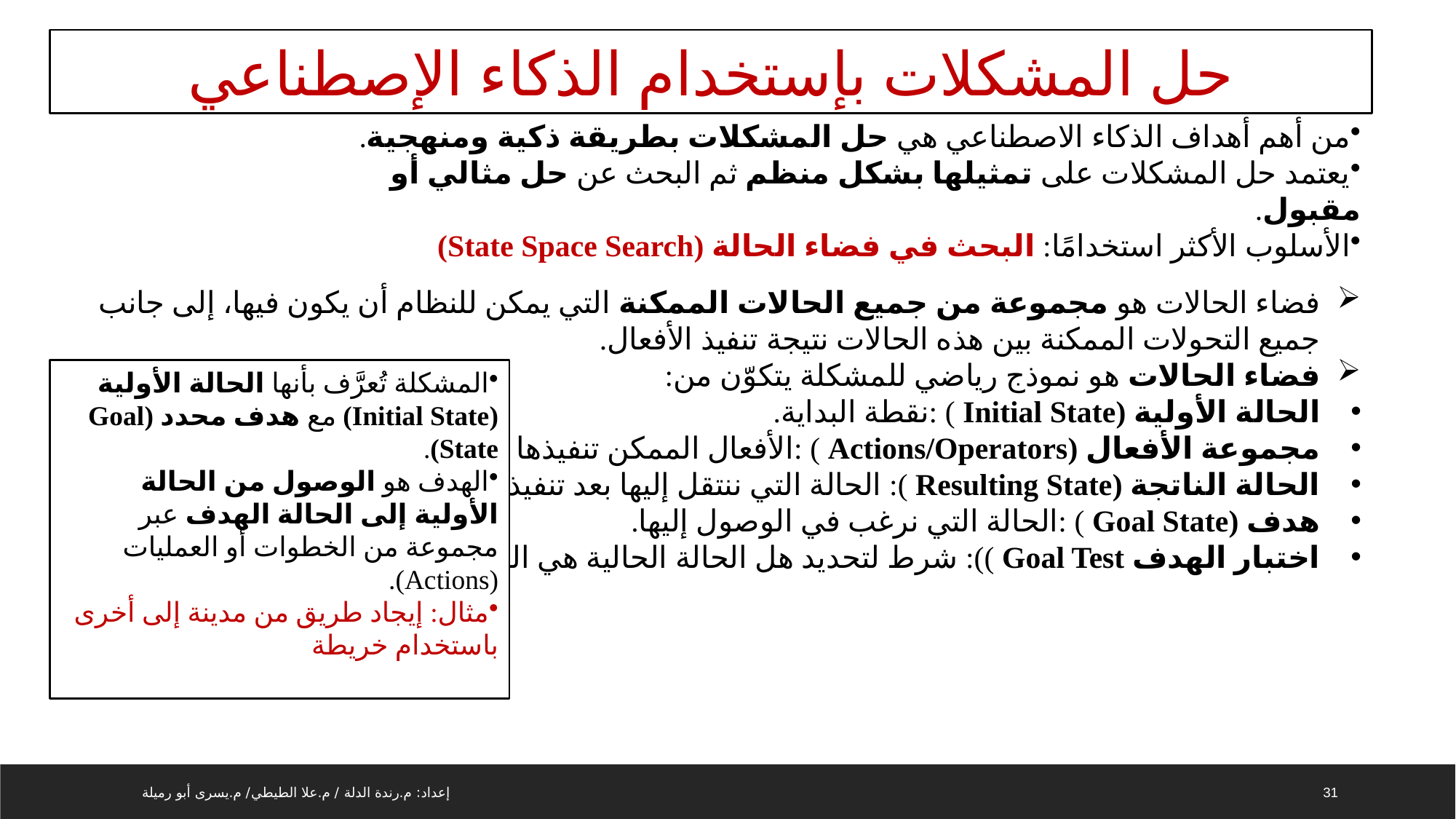

حل المشكلات بإستخدام الذكاء الإصطناعي
من أهم أهداف الذكاء الاصطناعي هي حل المشكلات بطريقة ذكية ومنهجية.
يعتمد حل المشكلات على تمثيلها بشكل منظم ثم البحث عن حل مثالي أو مقبول.
الأسلوب الأكثر استخدامًا: البحث في فضاء الحالة (State Space Search)

فضاء الحالات هو مجموعة من جميع الحالات الممكنة التي يمكن للنظام أن يكون فيها، إلى جانب جميع التحولات الممكنة بين هذه الحالات نتيجة تنفيذ الأفعال.
فضاء الحالات هو نموذج رياضي للمشكلة يتكوّن من:
الحالة الأولية (Initial State ) :نقطة البداية.
مجموعة الأفعال (Actions/Operators ) :الأفعال الممكن تنفيذها في كل حالة.
الحالة الناتجة (Resulting State ): الحالة التي ننتقل إليها بعد تنفيذ فعل.
هدف (Goal State ) :الحالة التي نرغب في الوصول إليها.
اختبار الهدف Goal Test )): شرط لتحديد هل الحالة الحالية هي الهدف أم لا
المشكلة تُعرَّف بأنها الحالة الأولية (Initial State) مع هدف محدد (Goal State).
الهدف هو الوصول من الحالة الأولية إلى الحالة الهدف عبر مجموعة من الخطوات أو العمليات (Actions).
مثال: إيجاد طريق من مدينة إلى أخرى باستخدام خريطة

إعداد: م.رندة الدلة / م.علا الطيطي/ م.يسرى أبو رميلة
31